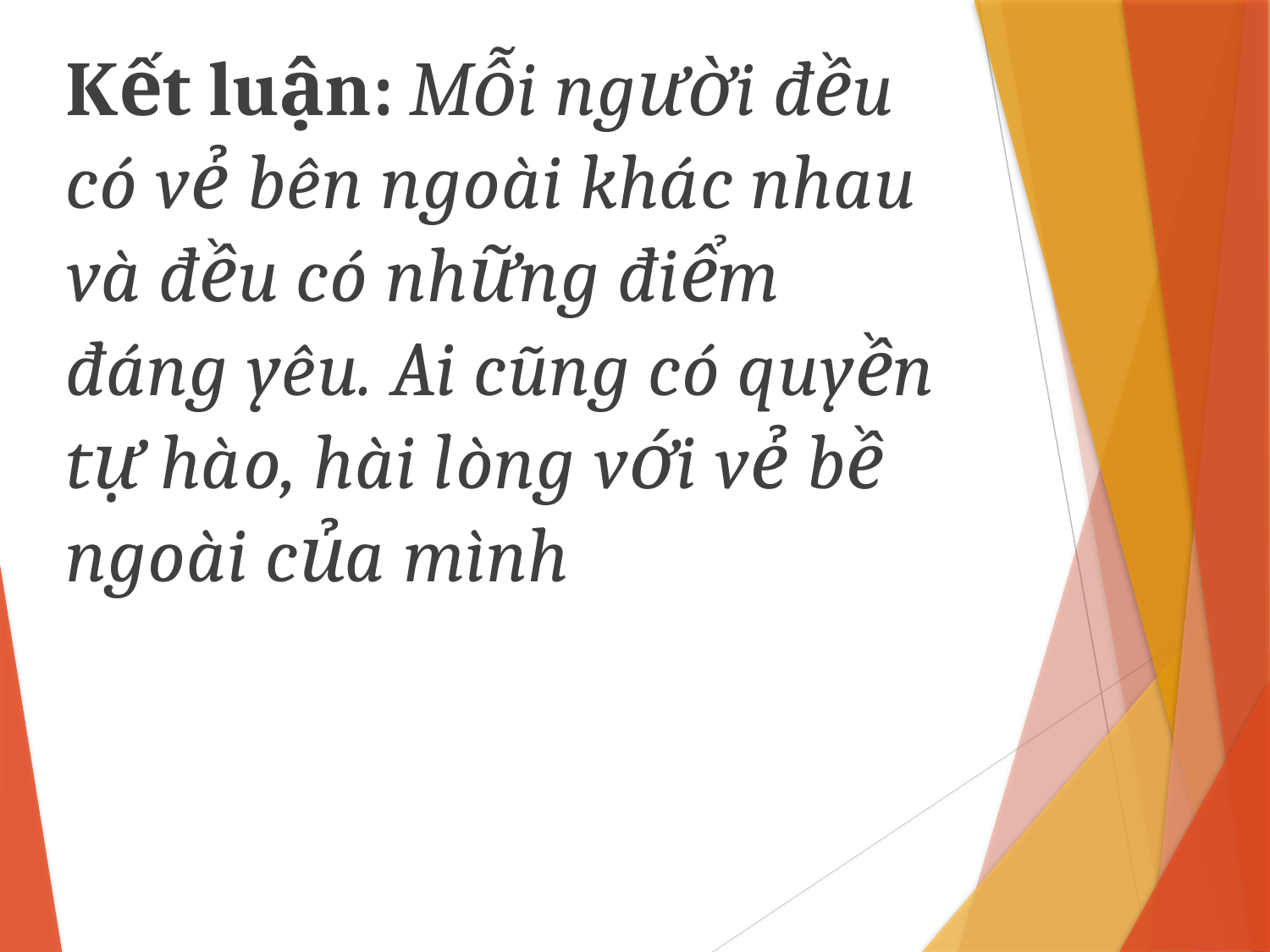

Kết luận: Mỗi người đều có vẻ bên ngoài khác nhau và đều có những điểm đáng yêu. Ai cũng có quyền tự hào, hài lòng với vẻ bề ngoài của mình
#